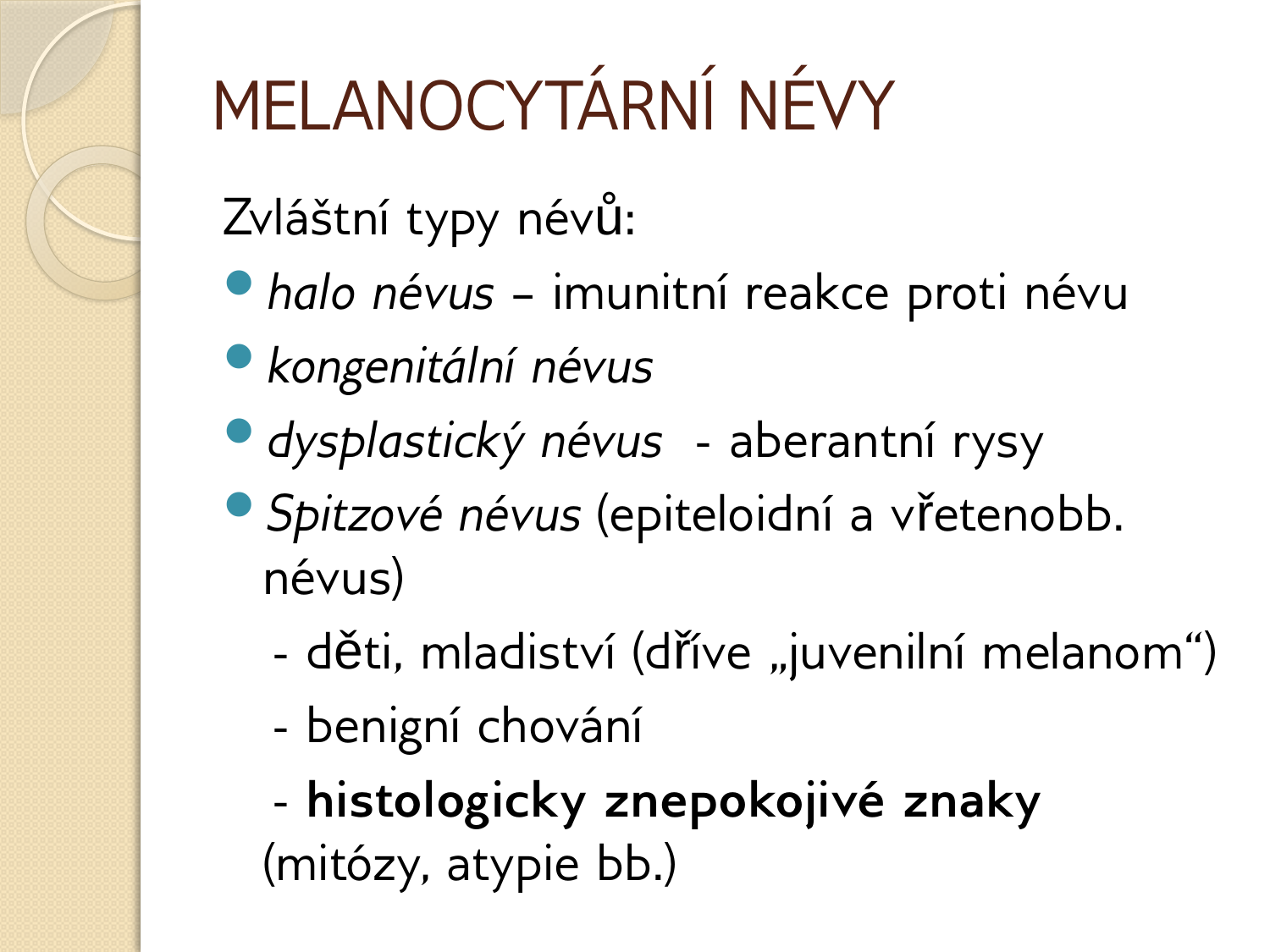

# MELANOCYTÁRNÍ NÉVY
Zvláštní typy névů:
halo névus – imunitní reakce proti névu
kongenitální névus
dysplastický névus  - aberantní rysy
Spitzové névus (epiteloidní a vřetenobb. névus)
   - děti, mladiství (dříve „juvenilní melanom“)
   - benigní chování
   - histologicky znepokojivé znaky (mitózy, atypie bb.)